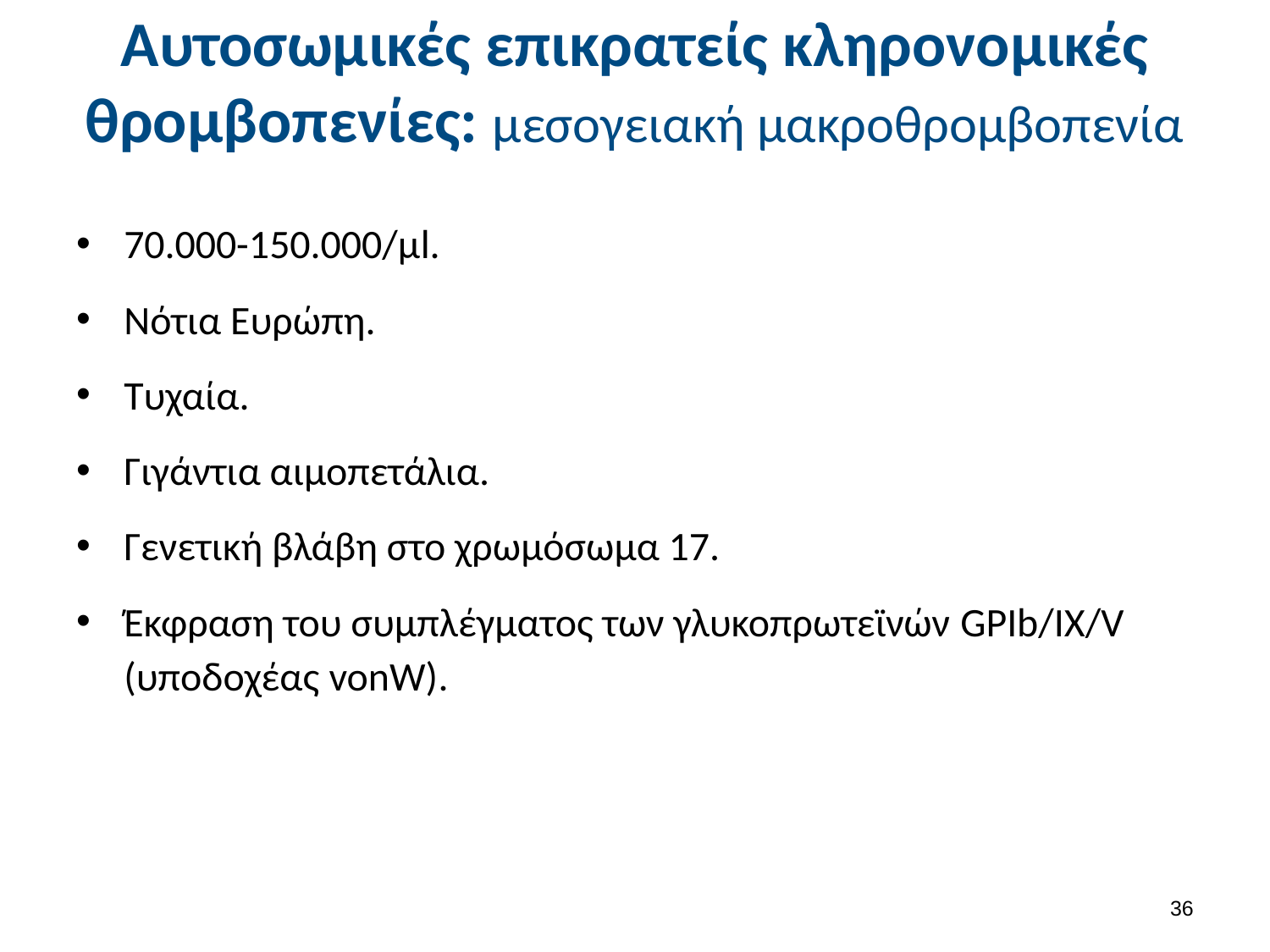

# Αυτοσωμικές επικρατείς κληρονομικές θρομβοπενίες: μεσογειακή μακροθρομβοπενία
70.000-150.000/μl.
Νότια Ευρώπη.
Τυχαία.
Γιγάντια αιμοπετάλια.
Γενετική βλάβη στο χρωμόσωμα 17.
Έκφραση του συμπλέγματος των γλυκοπρωτεϊνών GPIb/IX/V (υποδοχέας vonW).
36